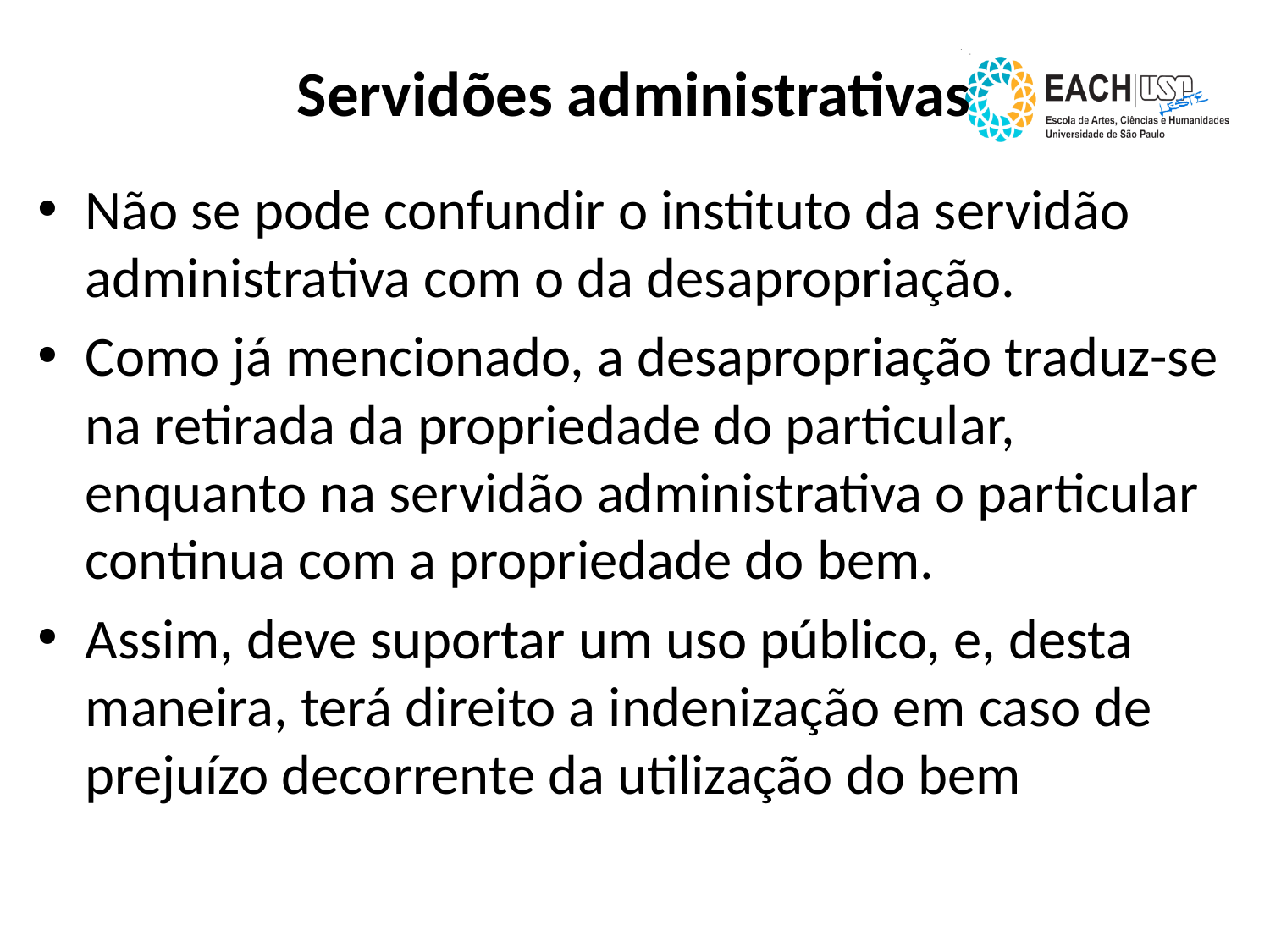

# Servidões administrativas
Não se pode confundir o instituto da servidão administrativa com o da desapropriação.
Como já mencionado, a desapropriação traduz-se na retirada da propriedade do particular, enquanto na servidão administrativa o particular continua com a propriedade do bem.
Assim, deve suportar um uso público, e, desta maneira, terá direito a indenização em caso de prejuízo decorrente da utilização do bem